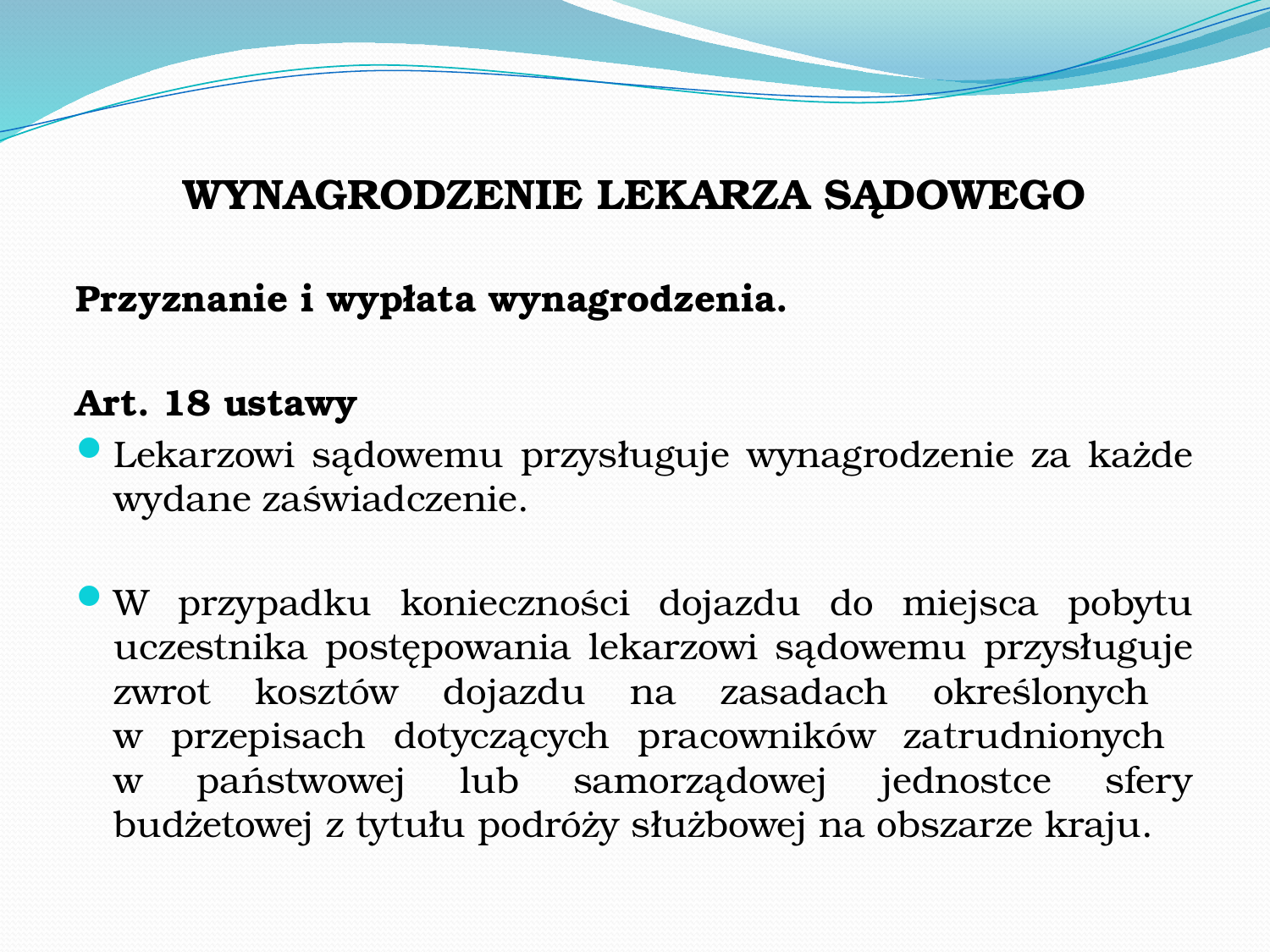

# WYNAGRODZENIE LEKARZA SĄDOWEGO
Przyznanie i wypłata wynagrodzenia.

Art. 18 ustawy
Lekarzowi sądowemu przysługuje wynagrodzenie za każde wydane zaświadczenie.

W przypadku konieczności dojazdu do miejsca pobytu uczestnika postępowania lekarzowi sądowemu przysługuje zwrot kosztów dojazdu na zasadach określonych
w przepisach dotyczących pracowników zatrudnionych
w państwowej lub samorządowej jednostce sfery budżetowej z tytułu podróży służbowej na obszarze kraju.